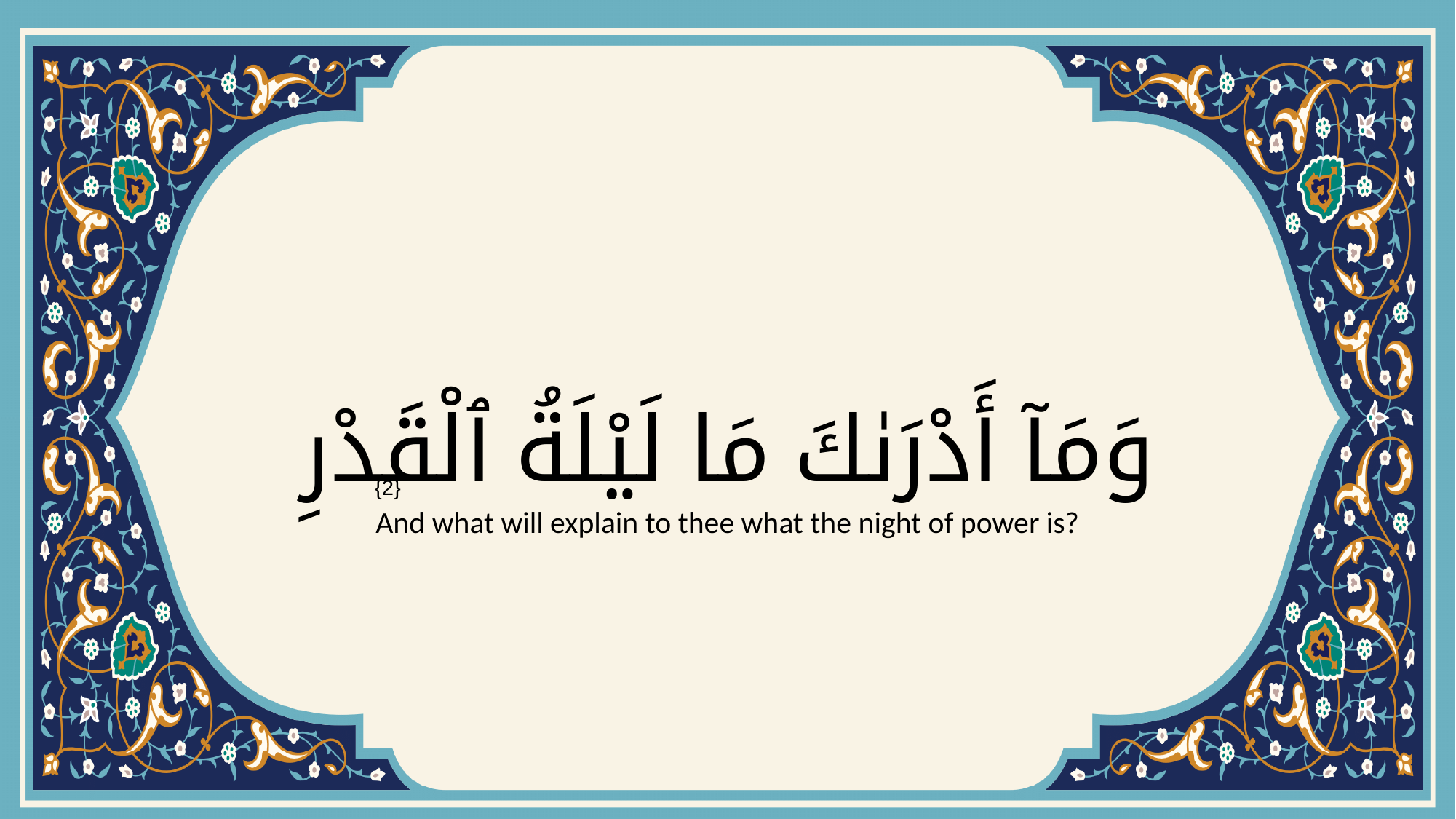

# وَمَآ أَدْرَىٰكَ مَا لَيْلَةُ ٱلْقَدْرِ
{2}
And what will explain to thee what the night of power is?